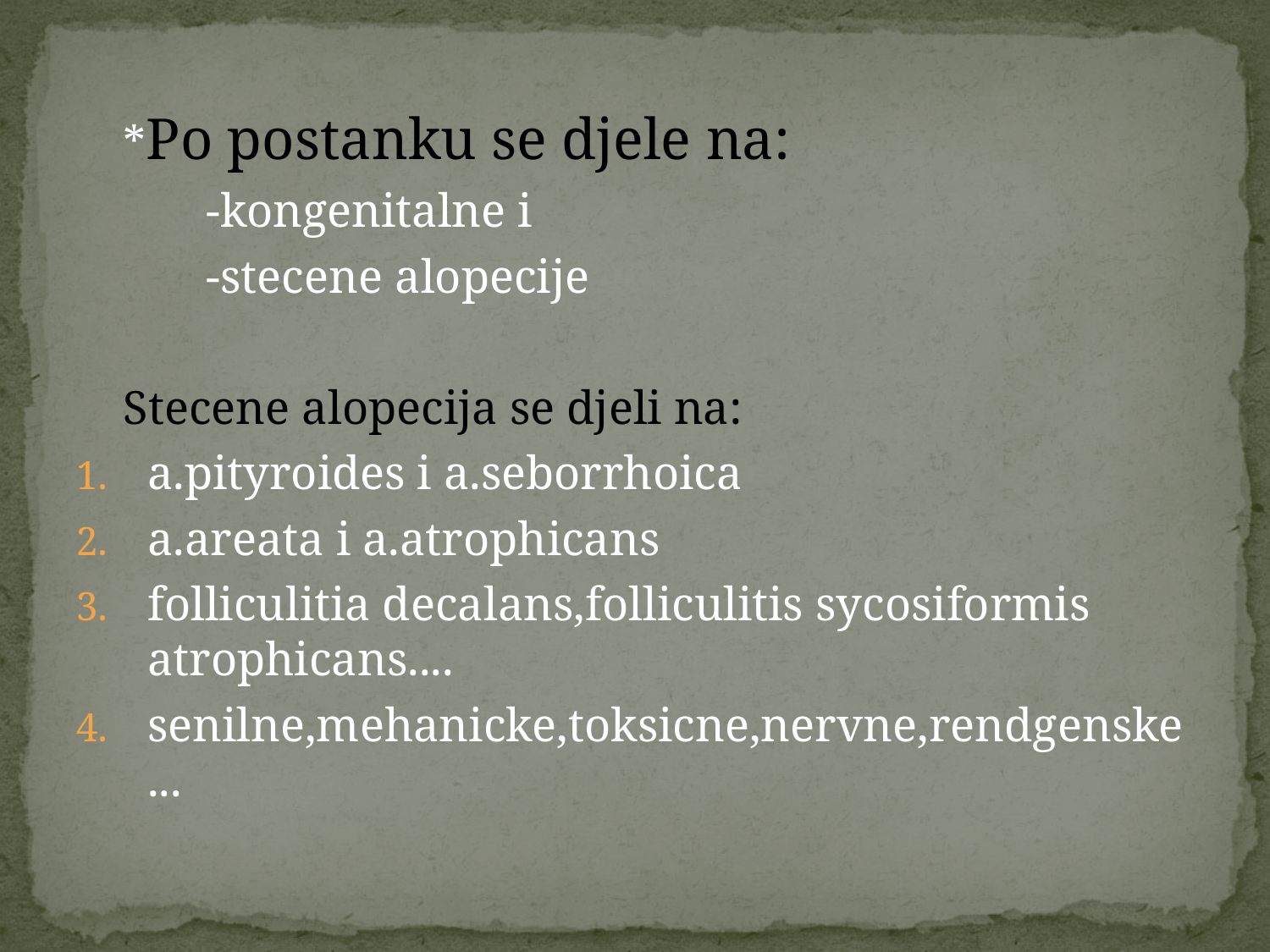

#

    *Po postanku se djele na:
           -kongenitalne i
           -stecene alopecije

    Stecene alopecija se djeli na:
a.pityroides i a.seborrhoica
a.areata i a.atrophicans
folliculitia decalans,folliculitis sycosiformis atrophicans....
senilne,mehanicke,toksicne,nervne,rendgenske...